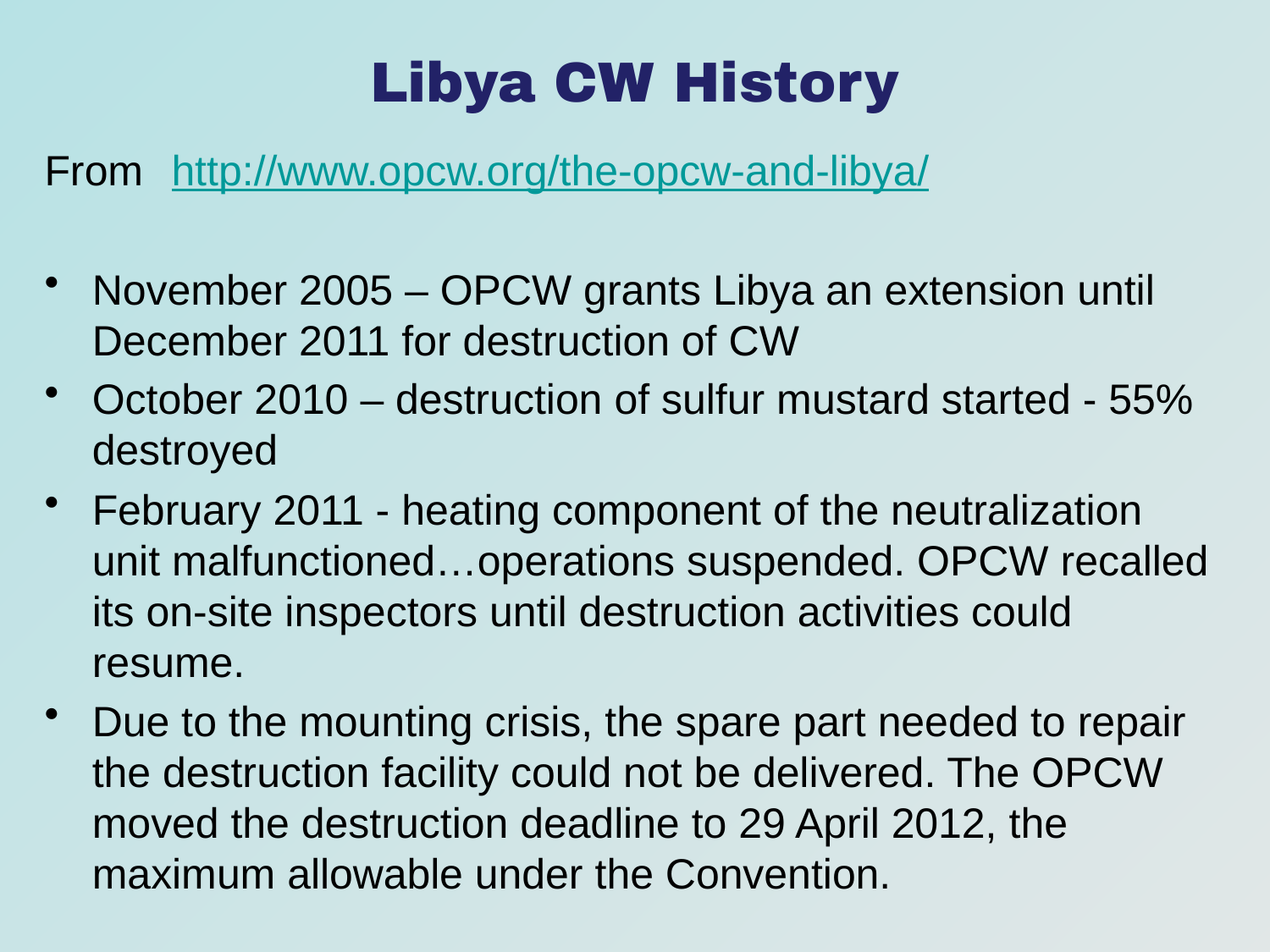

# Libya CW History
From	http://www.opcw.org/the-opcw-and-libya/

November 2005 – OPCW grants Libya an extension until December 2011 for destruction of CW
October 2010 – destruction of sulfur mustard started - 55% destroyed
February 2011 - heating component of the neutralization unit malfunctioned…operations suspended. OPCW recalled its on-site inspectors until destruction activities could resume.
Due to the mounting crisis, the spare part needed to repair the destruction facility could not be delivered. The OPCW moved the destruction deadline to 29 April 2012, the maximum allowable under the Convention.